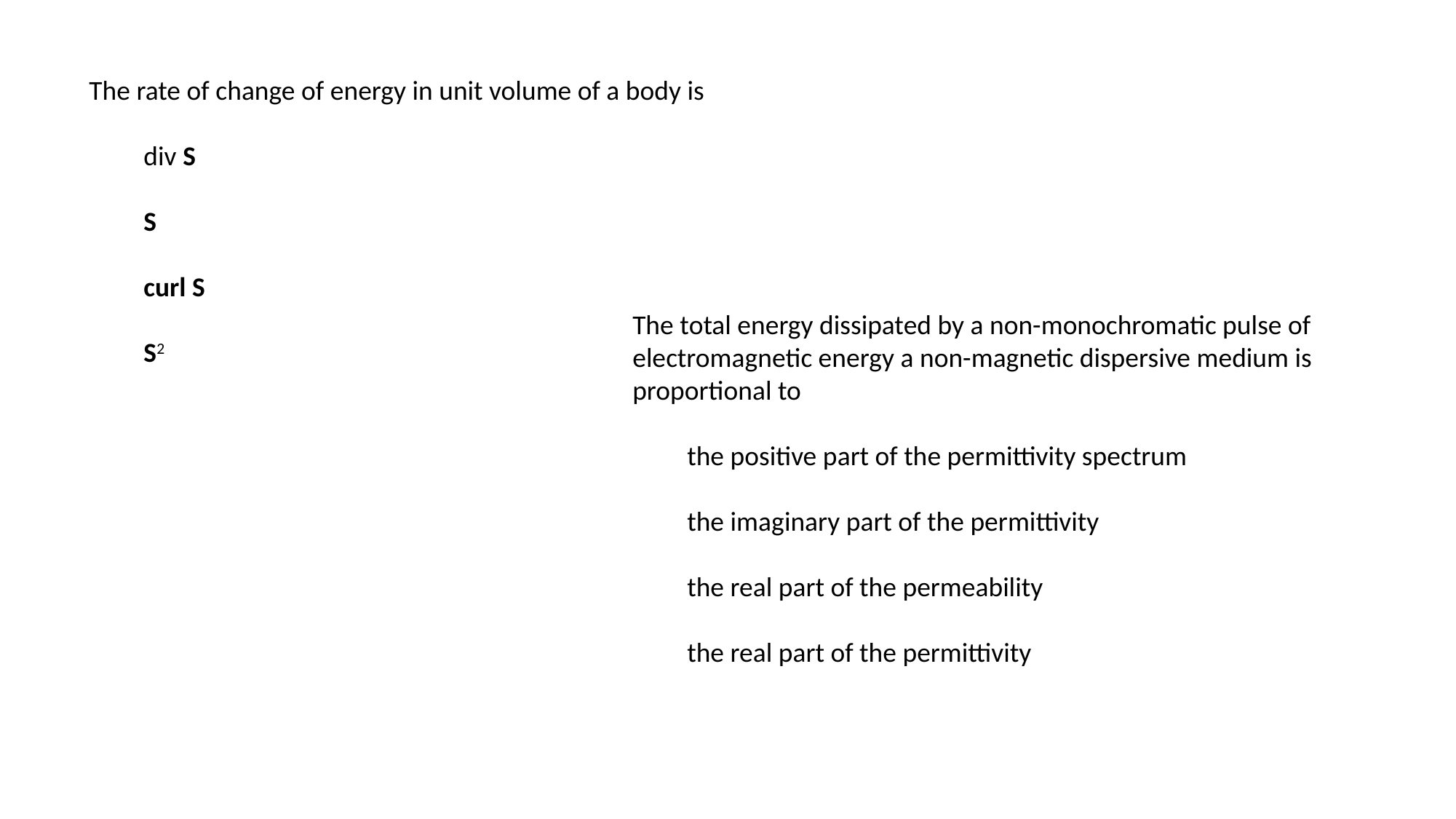

The rate of change of energy in unit volume of a body is

div S

S

curl S

S2
The total energy dissipated by a non-monochromatic pulse of electromagnetic energy a non-magnetic dispersive medium is proportional to

the positive part of the permittivity spectrum

the imaginary part of the permittivity

the real part of the permeability

the real part of the permittivity